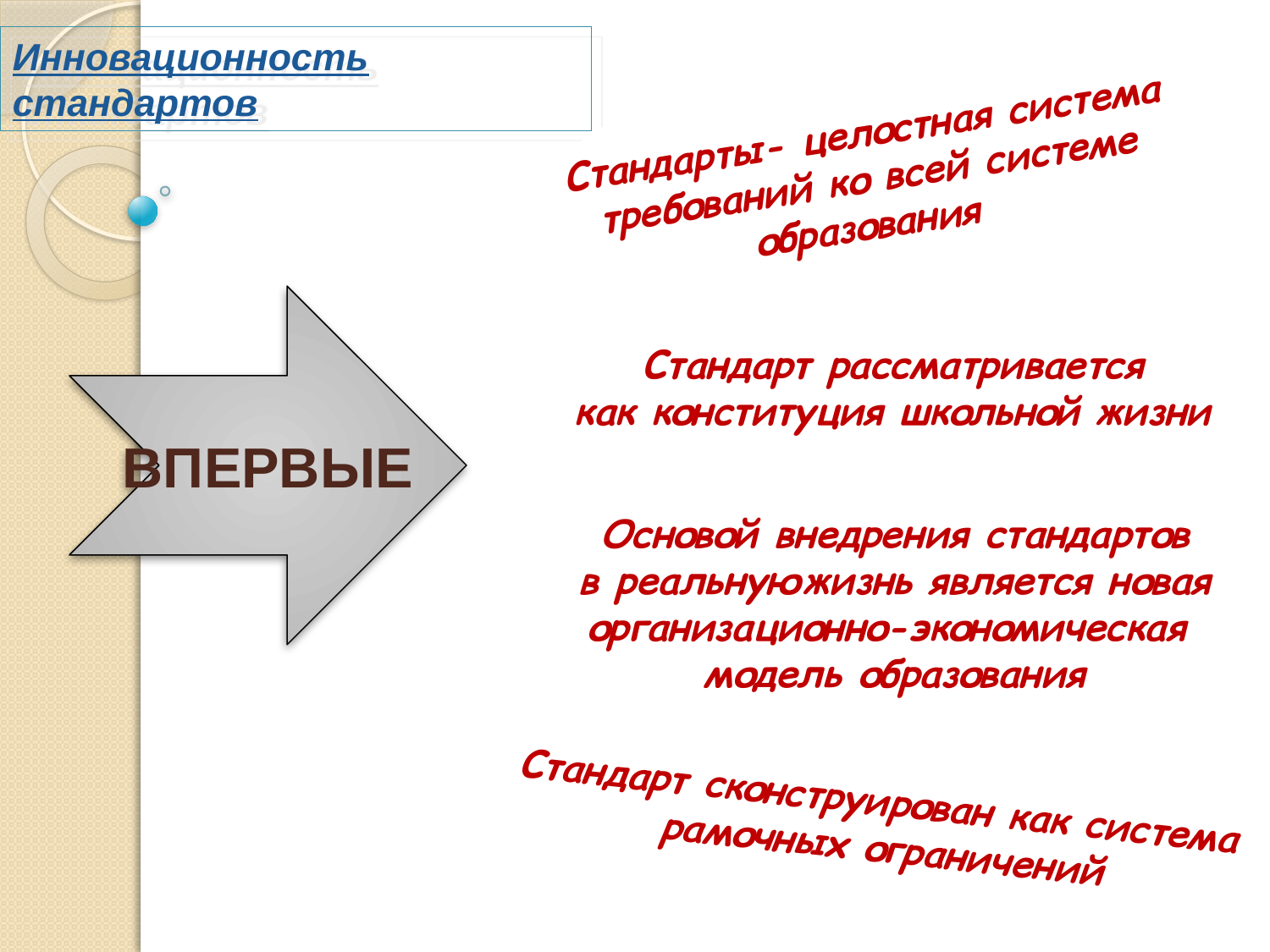

# Инновационность стандартов
Стандарты- целостная система
требований ко всей системе
образования
ВПЕРВЫЕ
Стандарт рассматривается
как конституция школьной жизни
Основой внедрения стандартов
 в реальную жизнь является новая
организационно-экономическая
модель образования
Стандарт сконструирован как система
рамочных ограничений